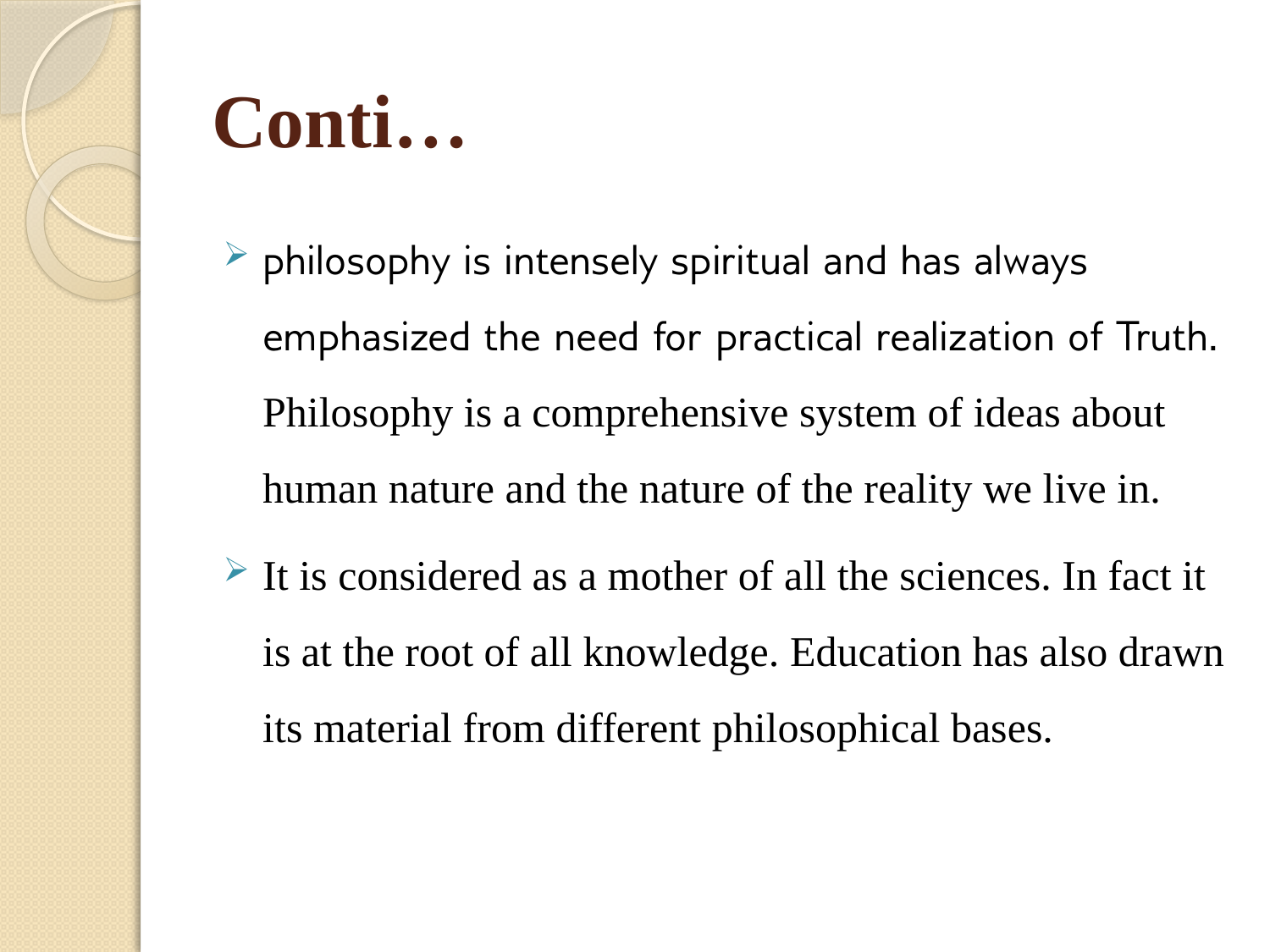

# Conti…
philosophy is intensely spiritual and has always emphasized the need for practical realization of Truth. Philosophy is a comprehensive system of ideas about human nature and the nature of the reality we live in.
It is considered as a mother of all the sciences. In fact it is at the root of all knowledge. Education has also drawn its material from different philosophical bases.